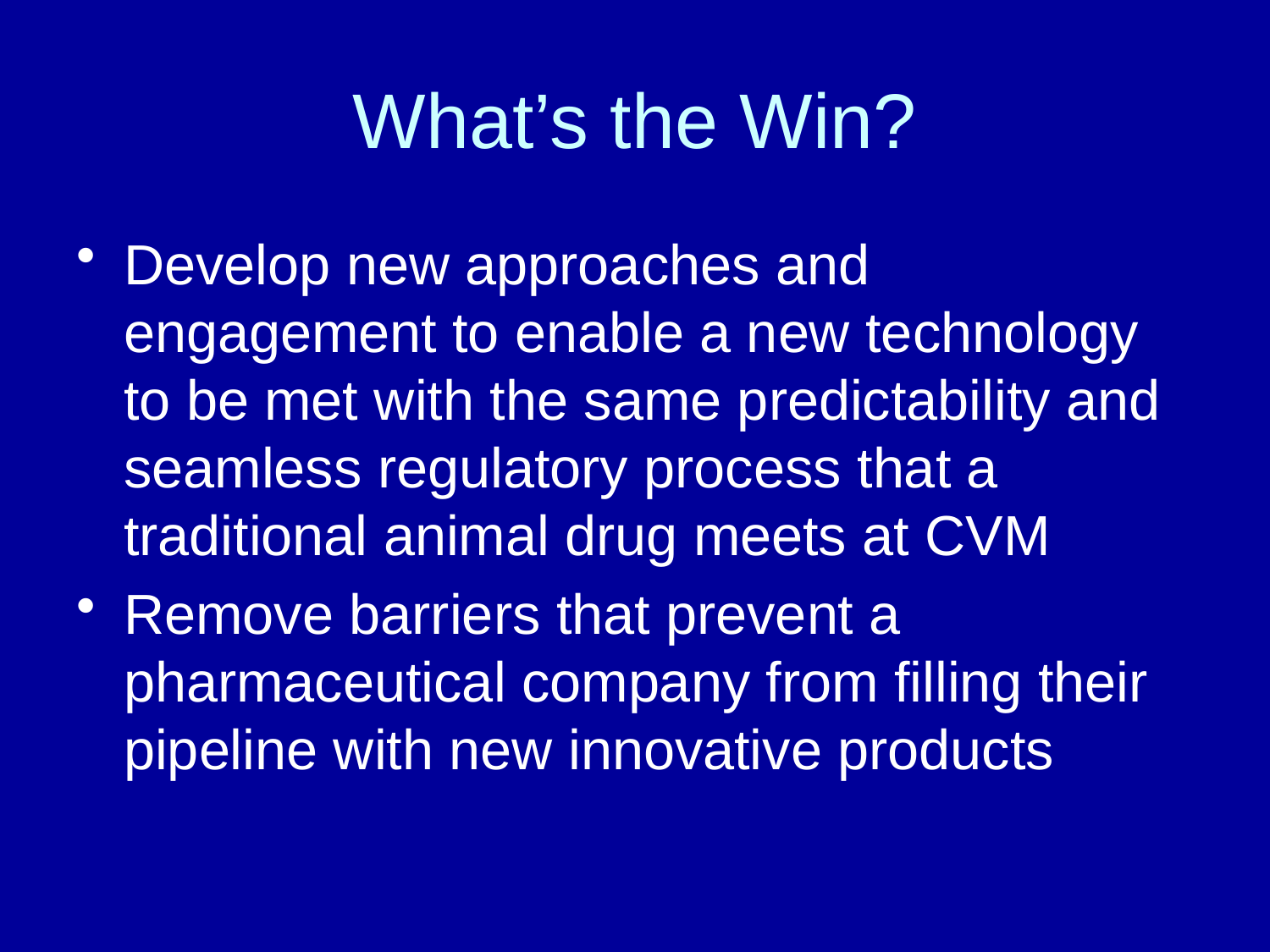

# What’s the Win?
Develop new approaches and engagement to enable a new technology to be met with the same predictability and seamless regulatory process that a traditional animal drug meets at CVM
Remove barriers that prevent a pharmaceutical company from filling their pipeline with new innovative products